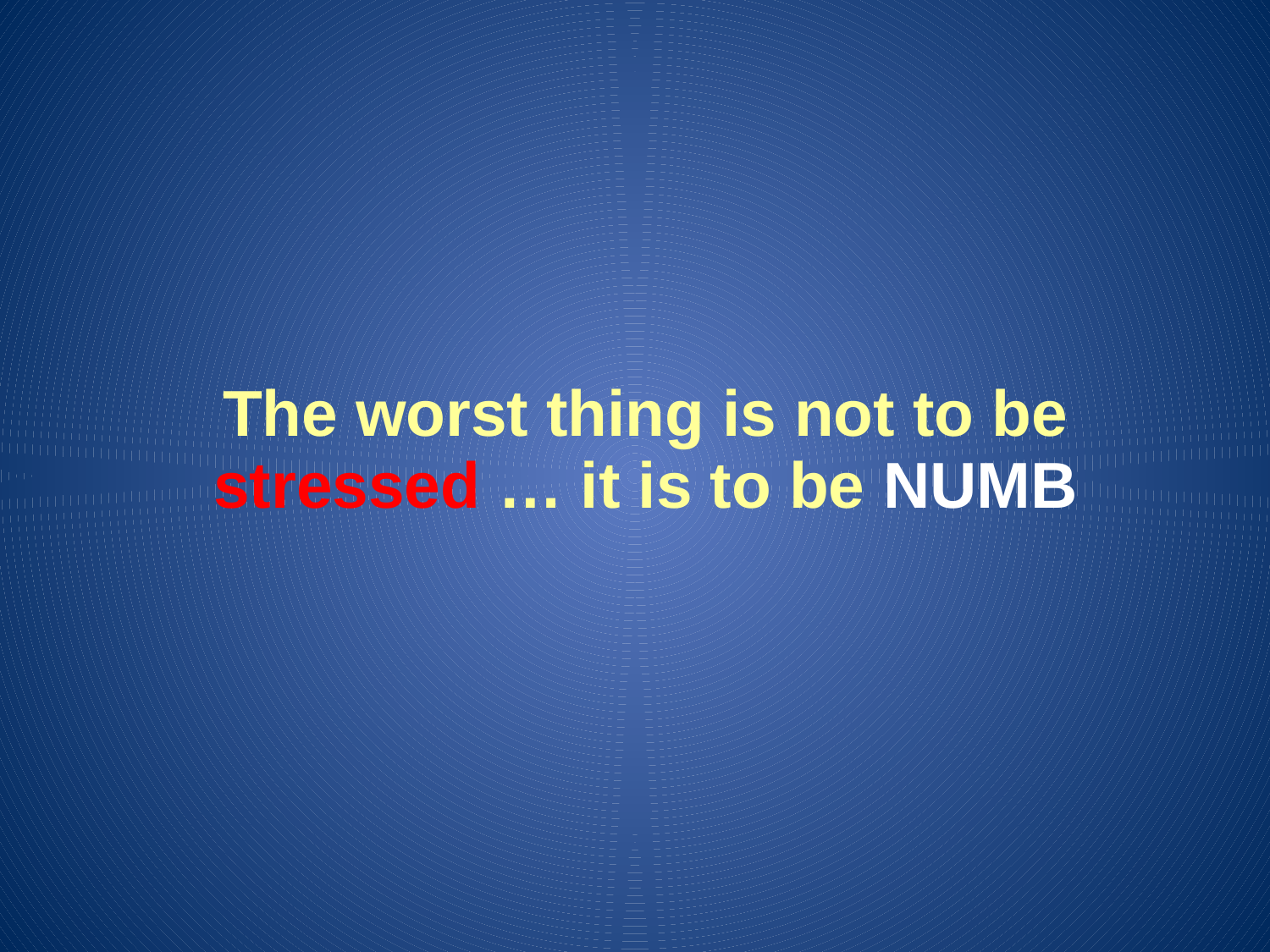

# The worst thing is not to be stressed … it is to be NUMB